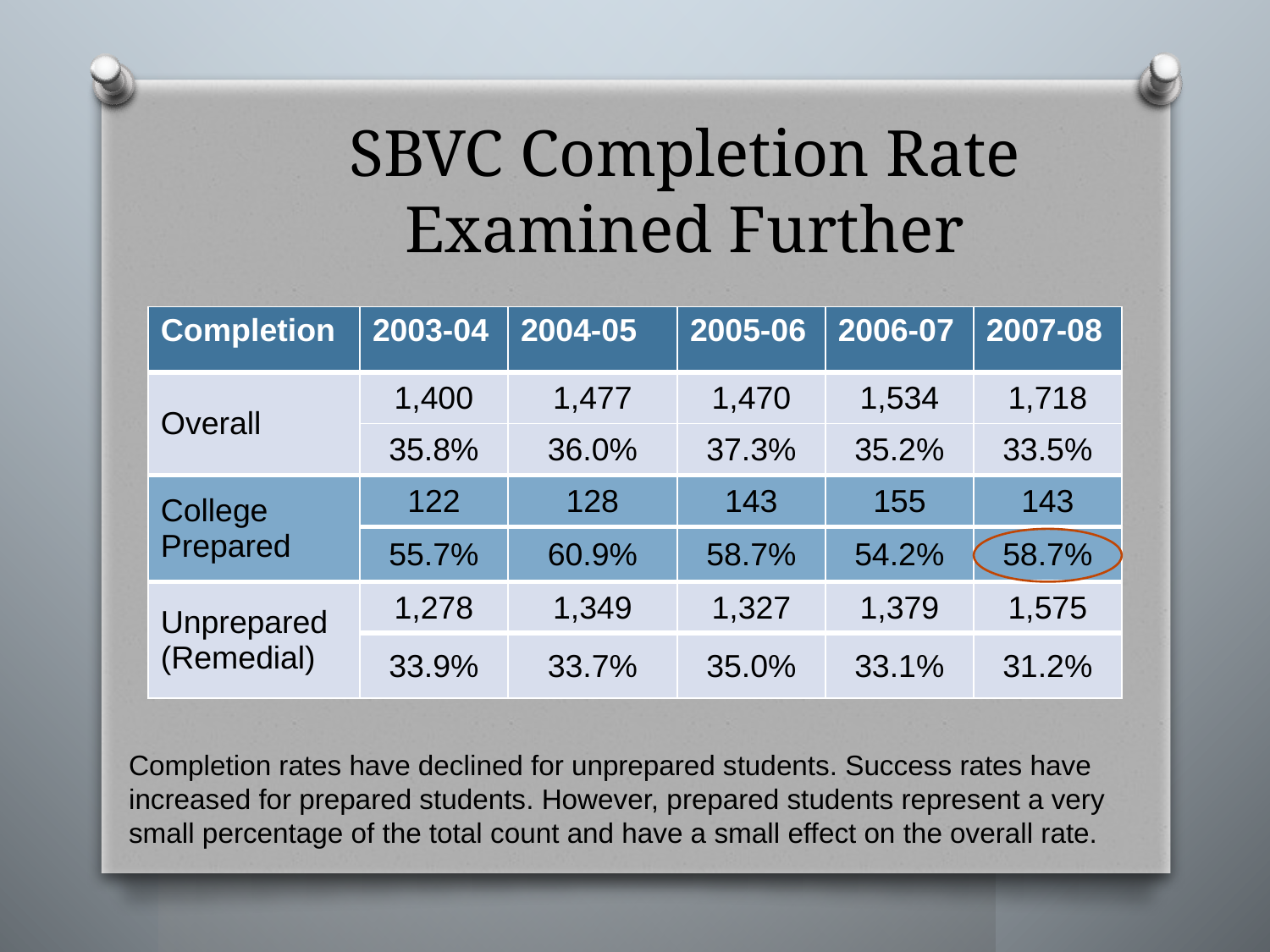

# SBVC Completion Rate Examined Further
| Completion | 2003-04 | 2004-05 | 2005-06 | 2006-07 | 2007-08 |
| --- | --- | --- | --- | --- | --- |
| Overall | 1,400 | 1,477 | 1,470 | 1,534 | 1,718 |
|  | 35.8% | 36.0% | 37.3% | 35.2% | 33.5% |
| College Prepared | 122 | 128 | 143 | 155 | 143 |
|  | 55.7% | 60.9% | 58.7% | 54.2% | 58.7% |
| Unprepared (Remedial) | 1,278 | 1,349 | 1,327 | 1,379 | 1,575 |
|  | 33.9% | 33.7% | 35.0% | 33.1% | 31.2% |

Completion rates have declined for unprepared students. Success rates have increased for prepared students. However, prepared students represent a very small percentage of the total count and have a small effect on the overall rate.